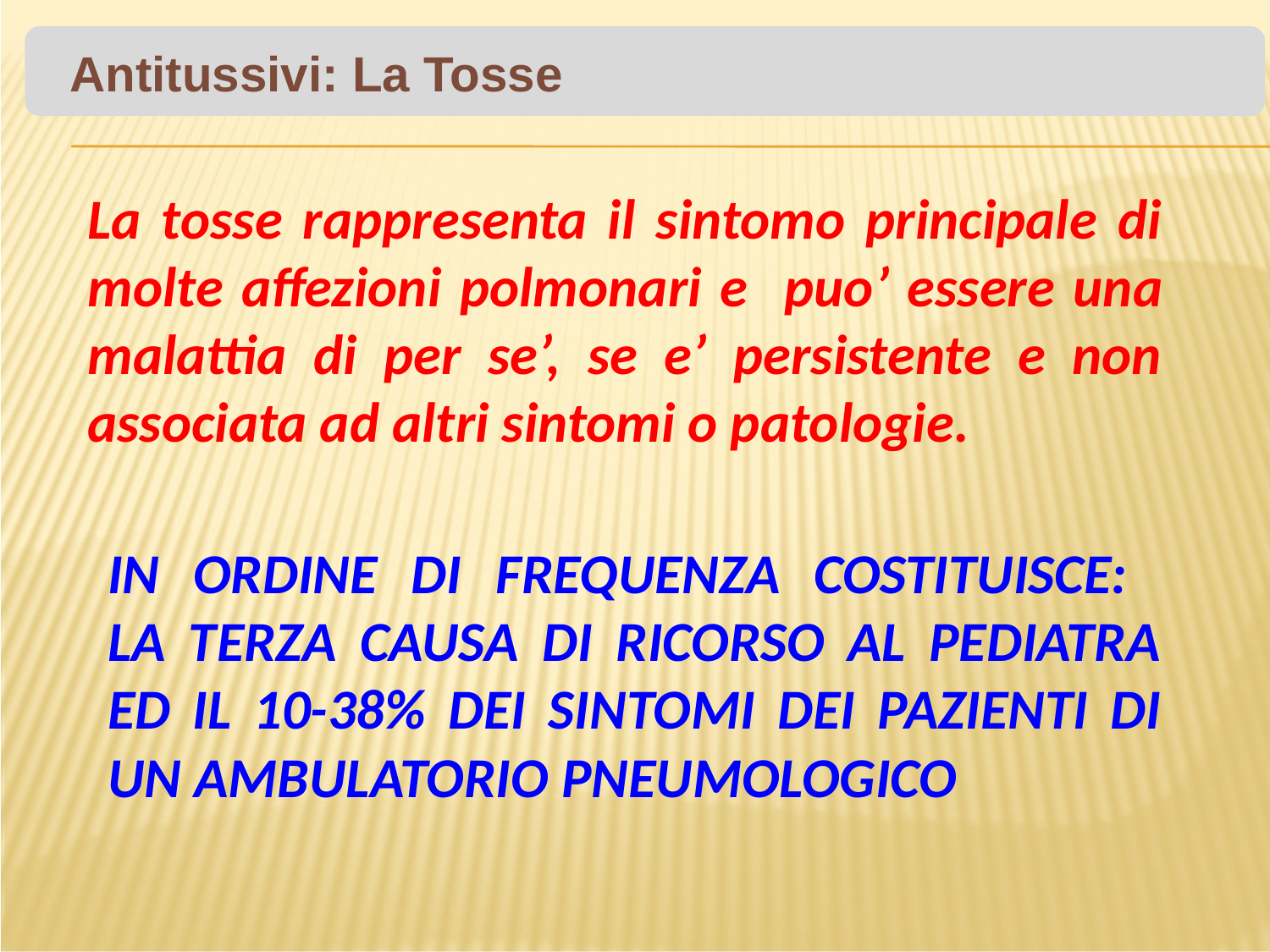

Antitussivi: La Tosse
La tosse rappresenta il sintomo principale di molte affezioni polmonari e  puo’ essere una malattia di per se’, se e’ persistente e non associata ad altri sintomi o patologie.
In ordine di frequenza costituisce:
la terza causa di ricorso al pediatra ed il 10-38% dei sintomi dei pazienti di un ambulatorio pneumologico